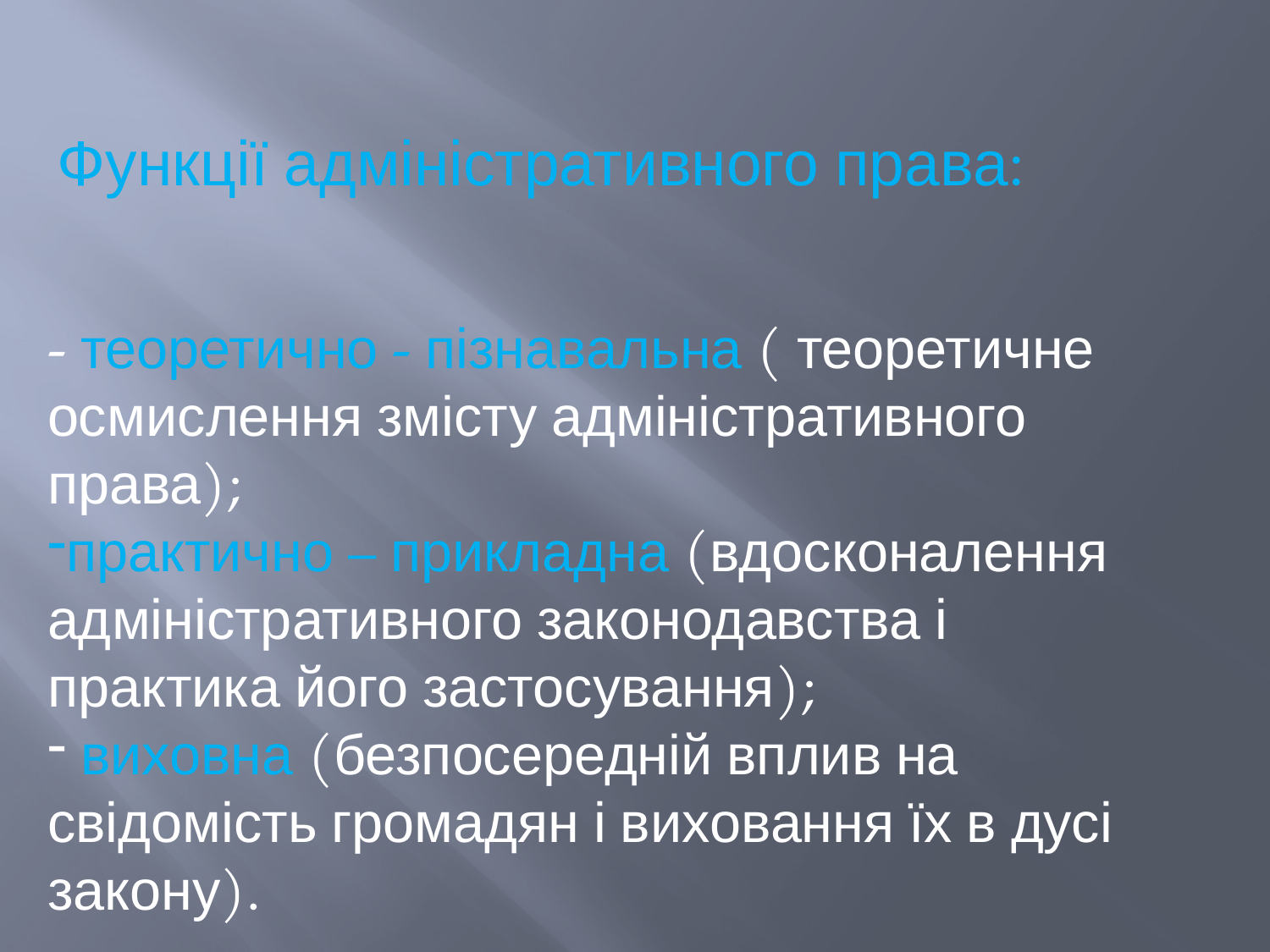

Функції адміністративного права:
- теоретично - пізнавальна ( теоретичне осмислення змісту адміністративного права);
практично – прикладна (вдосконалення  адміністративного законодавства і  практика його застосування);
 виховна (безпосередній вплив на свідомість громадян і виховання їх в дусі закону).